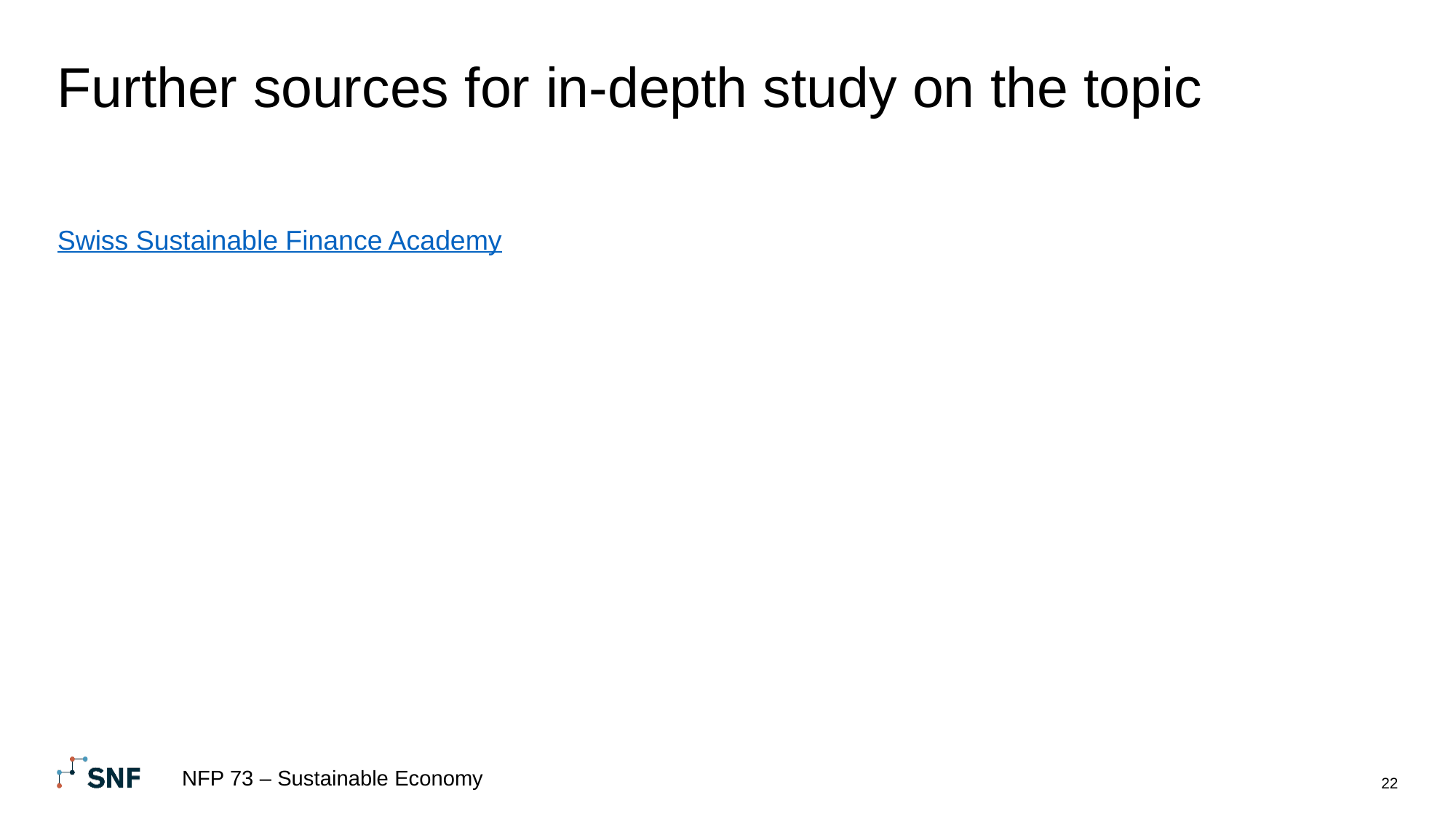

# Further sources for in-depth study on the topic
Swiss Sustainable Finance Academy

NFP 73 – Sustainable Economy
22